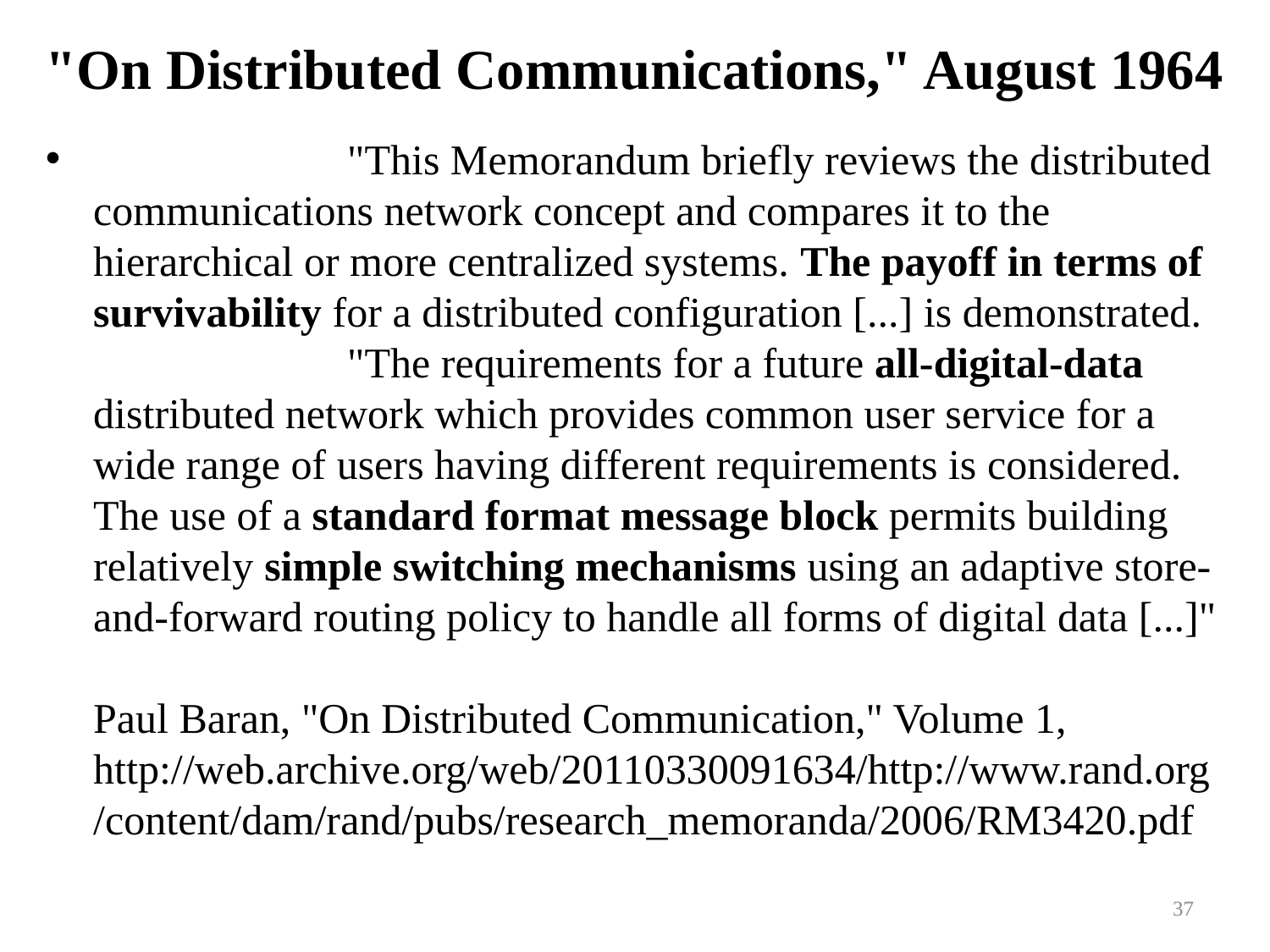

# "On Distributed Communications," August 1964
 		"This Memorandum briefly reviews the distributed communications network concept and compares it to the hierarchical or more centralized systems. The payoff in terms of survivability for a distributed configuration [...] is demonstrated.
		"The requirements for a future all-digital-data distributed network which provides common user service for a wide range of users having different requirements is considered. The use of a standard format message block permits building relatively simple switching mechanisms using an adaptive store-and-forward routing policy to handle all forms of digital data [...]"
Paul Baran, "On Distributed Communication," Volume 1,
http://web.archive.org/web/20110330091634/http://www.rand.org/content/dam/rand/pubs/research_memoranda/2006/RM3420.pdf
37